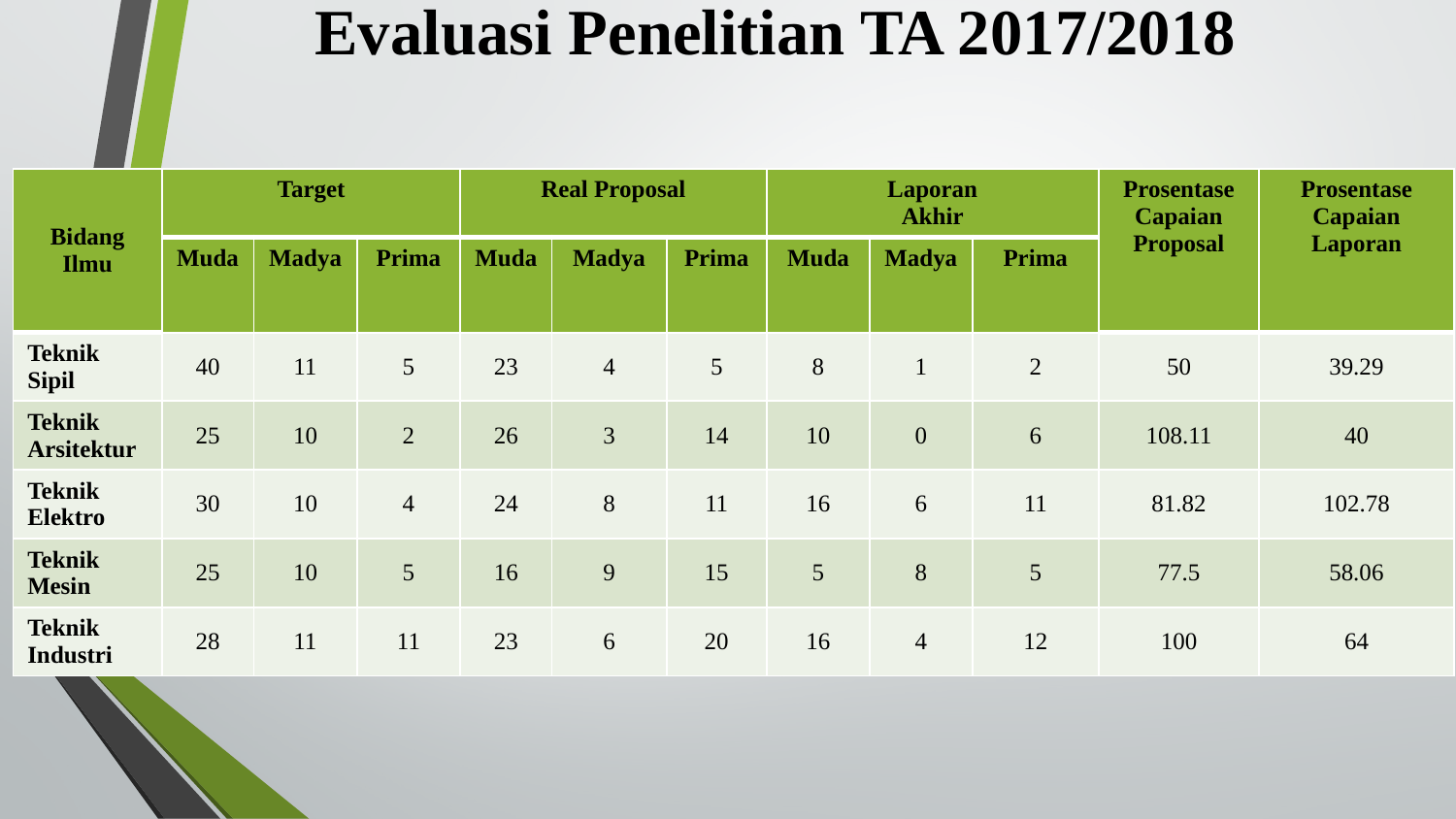

# Evaluasi Penelitian TA 2017/2018
| Bidang Ilmu | Target |  |  | Real Proposal |  |  | Laporan Akhir |  |  | Prosentase Capaian Proposal | Prosentase Capaian Laporan |
| --- | --- | --- | --- | --- | --- | --- | --- | --- | --- | --- | --- |
|  | Muda | Madya | Prima | Muda | Madya | Prima | Muda | Madya | Prima |  |  |
| Teknik Sipil | 40 | 11 | 5 | 23 | 4 | 5 | 8 | 1 | 2 | 50 | 39.29 |
| Teknik Arsitektur | 25 | 10 | 2 | 26 | 3 | 14 | 10 | 0 | 6 | 108.11 | 40 |
| Teknik Elektro | 30 | 10 | 4 | 24 | 8 | 11 | 16 | 6 | 11 | 81.82 | 102.78 |
| Teknik Mesin | 25 | 10 | 5 | 16 | 9 | 15 | 5 | 8 | 5 | 77.5 | 58.06 |
| Teknik Industri | 28 | 11 | 11 | 23 | 6 | 20 | 16 | 4 | 12 | 100 | 64 |